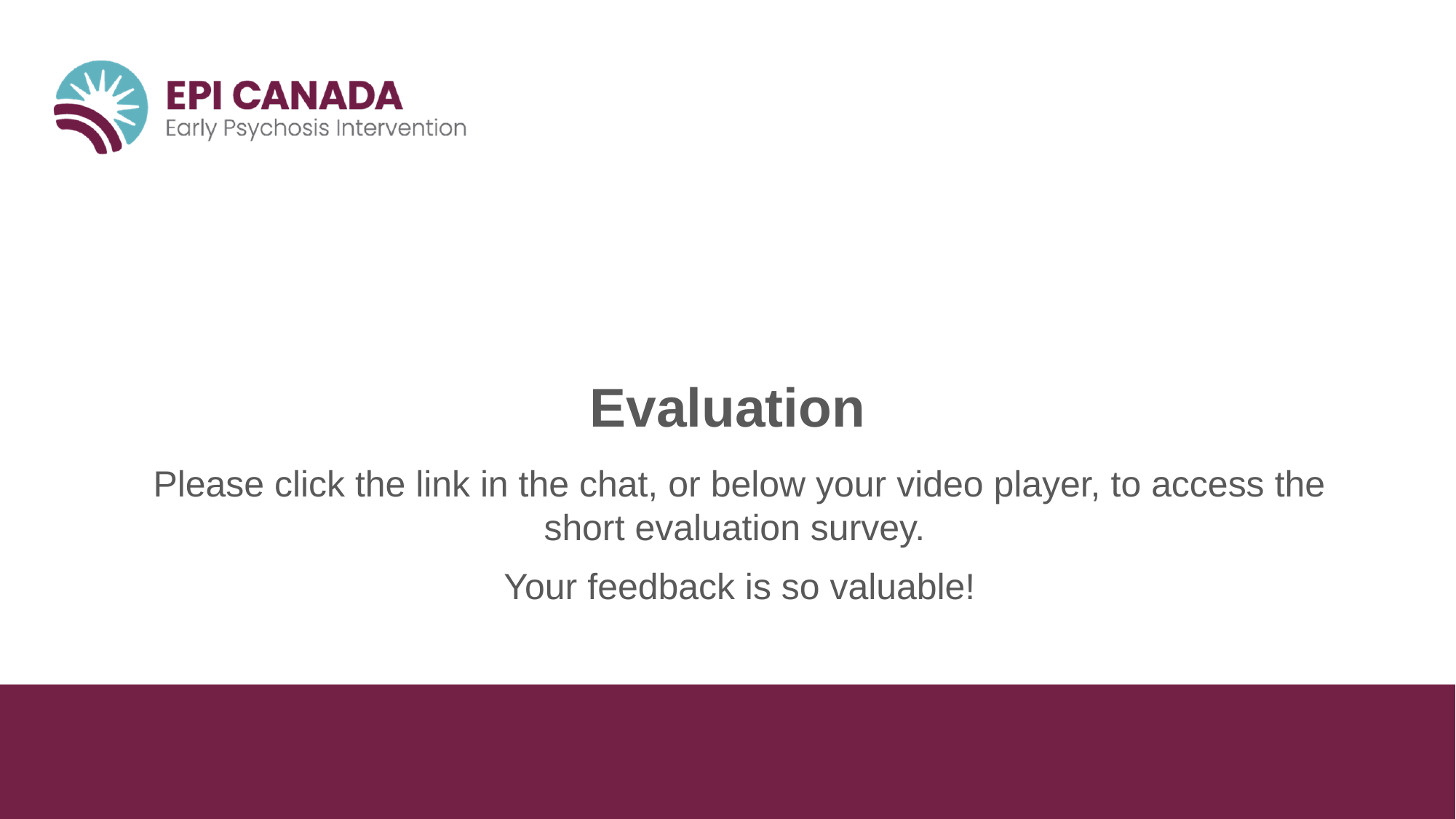

# Evaluation
Please click the link in the chat, or below your video player, to access the short evaluation survey.
Your feedback is so valuable!